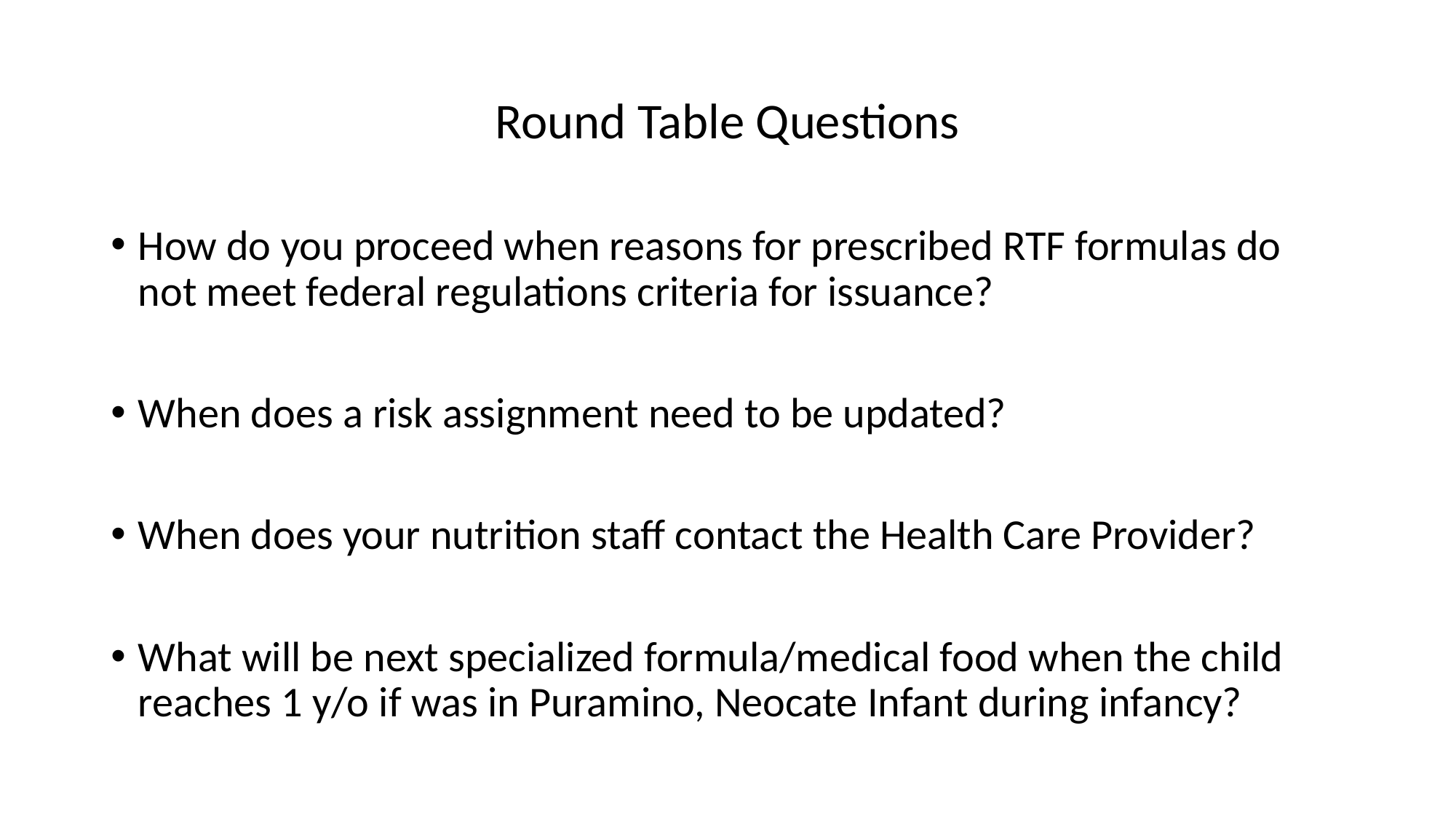

# Round Table Questions
How do you proceed when reasons for prescribed RTF formulas do not meet federal regulations criteria for issuance?

When does a risk assignment need to be updated?

When does your nutrition staff contact the Health Care Provider?

What will be next specialized formula/medical food when the child reaches 1 y/o if was in Puramino, Neocate Infant during infancy?